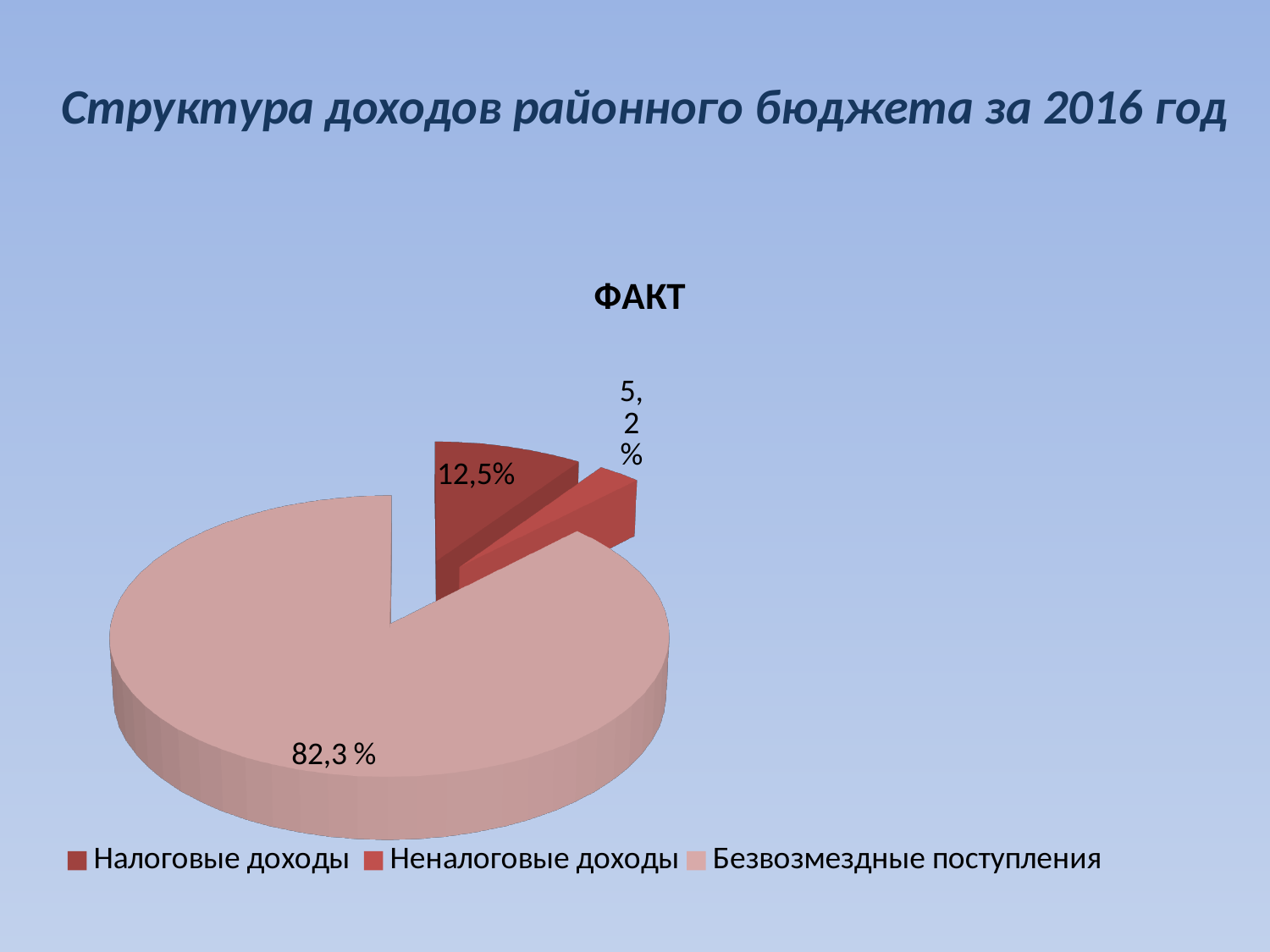

# Структура доходов районного бюджета за 2016 год

[unsupported chart]